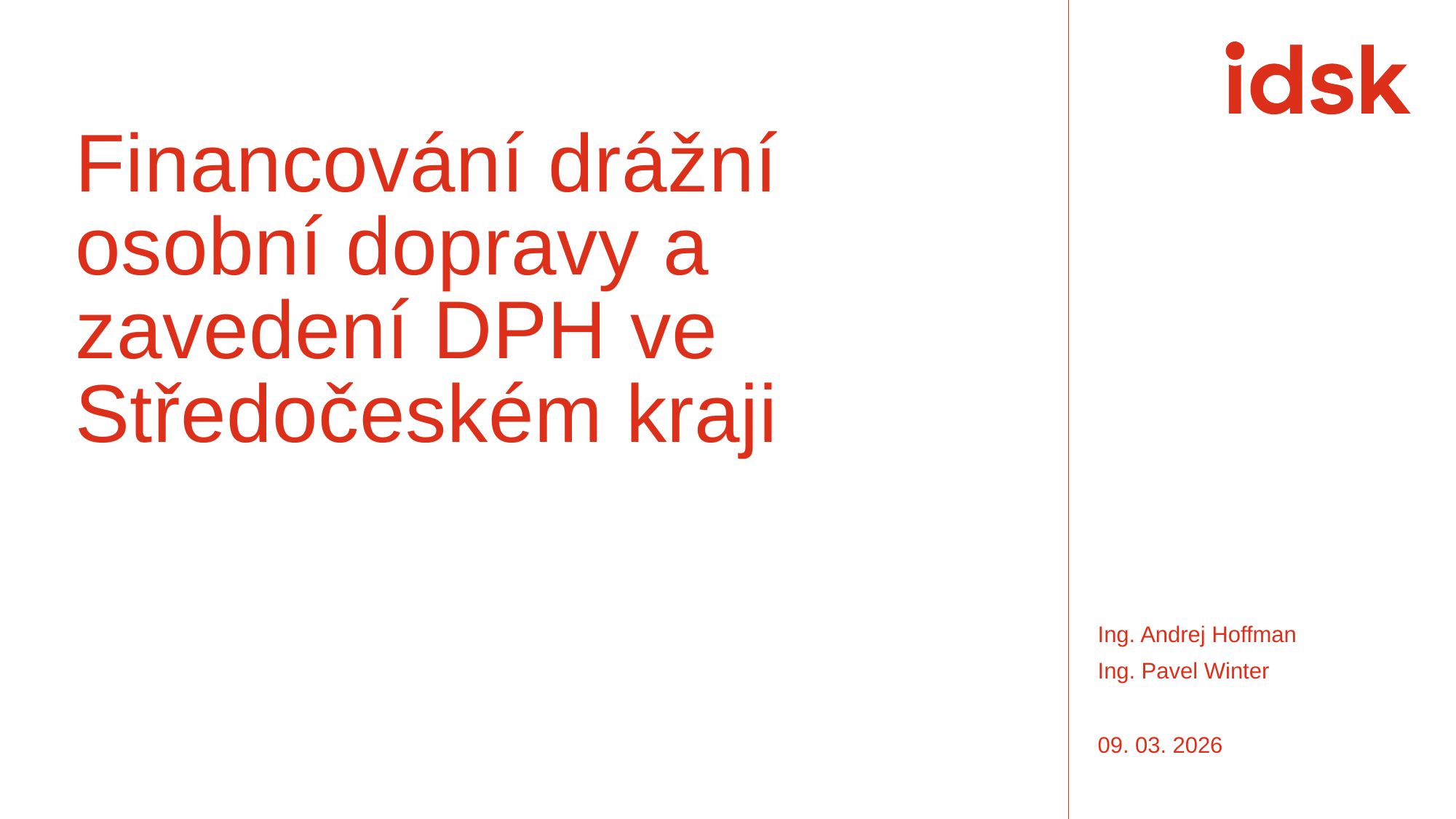

# Financování drážní osobní dopravy a zavedení DPH ve Středočeském kraji
Ing. Andrej Hoffman
Ing. Pavel Winter

09. 03. 2026